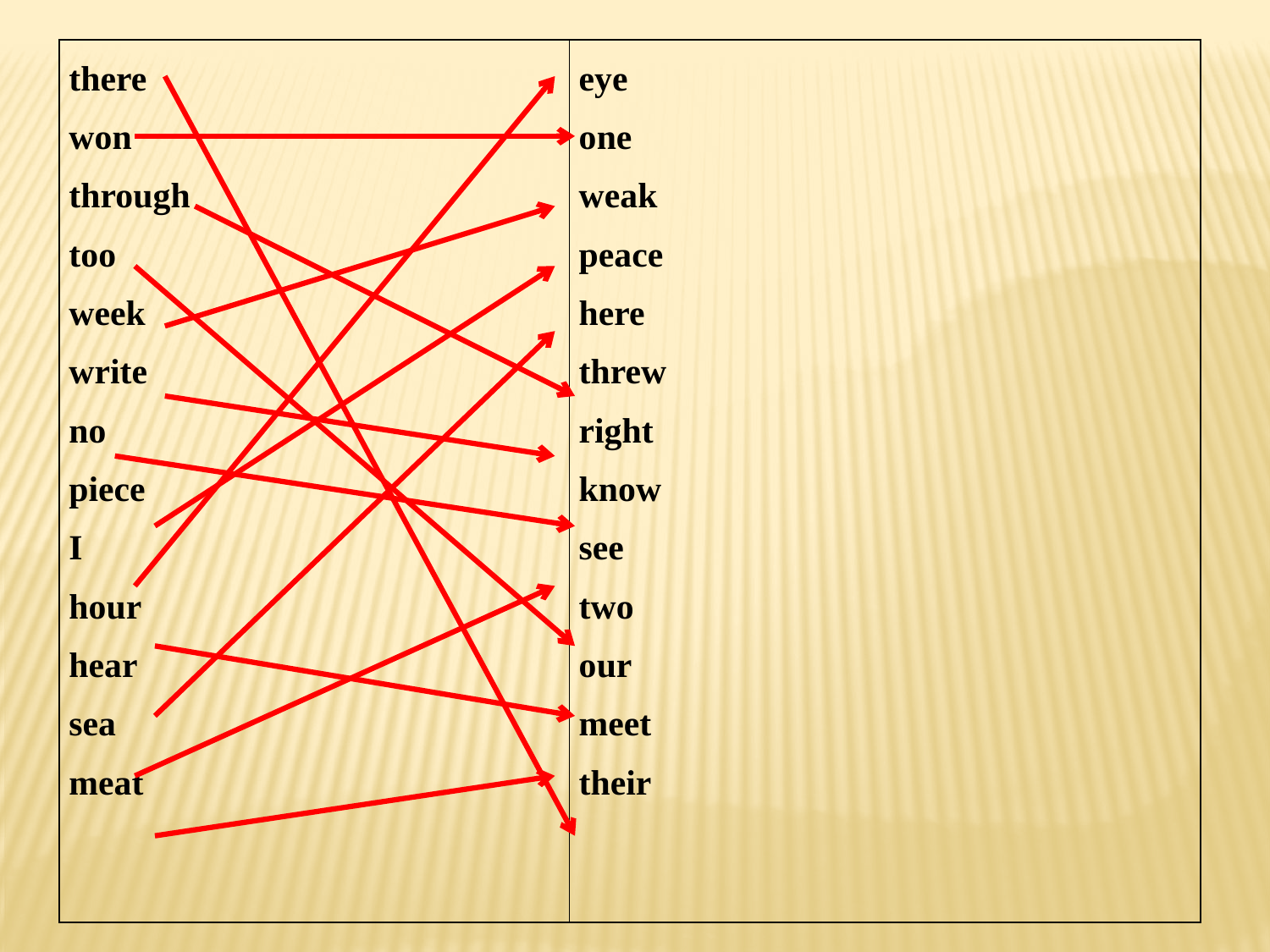

| there won through too week write no piece I hour hear sea meat | eye one weak peace here threw right know see two our meet their |
| --- | --- |